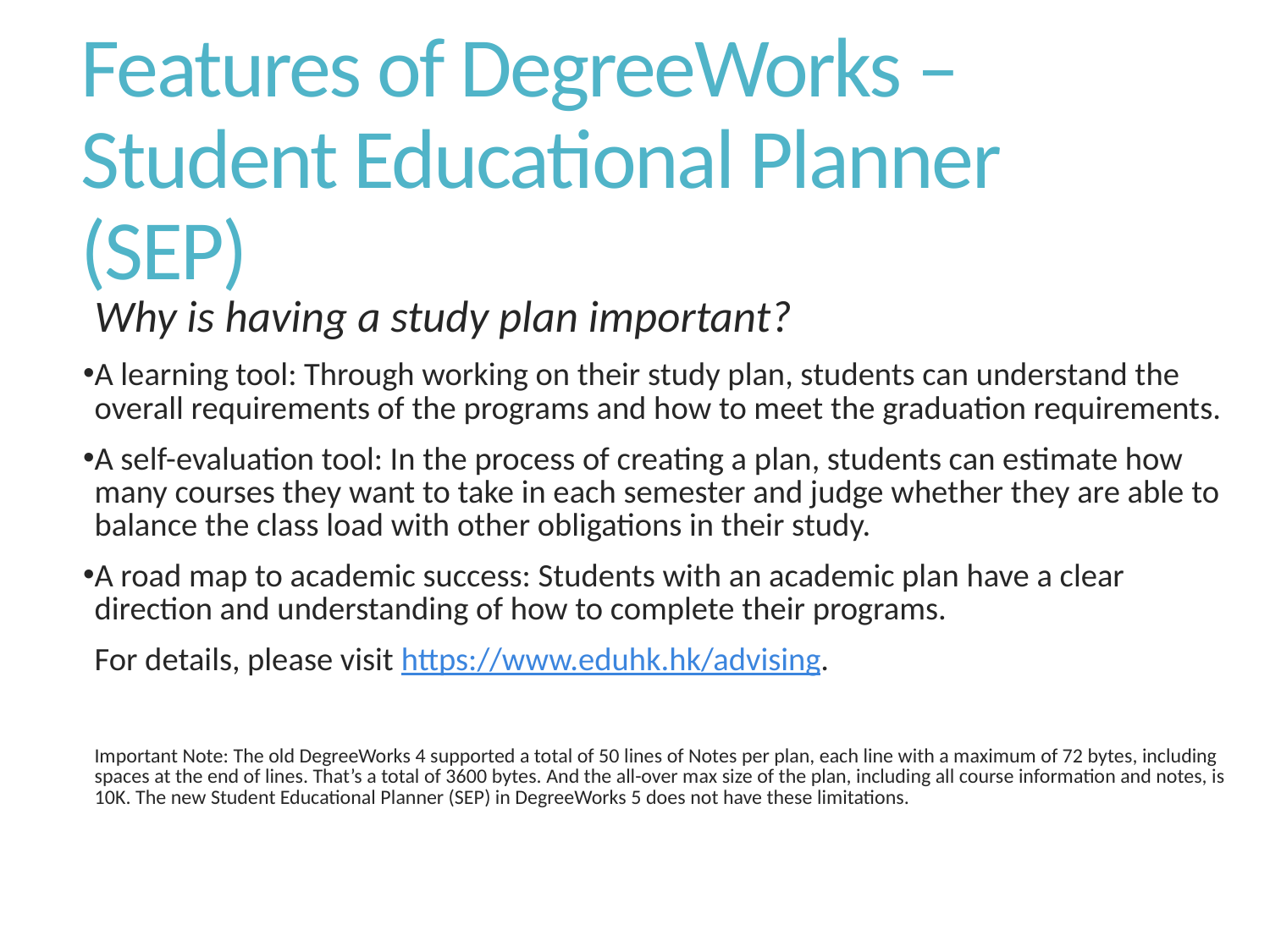

# Features of DegreeWorks – Student Educational Planner (SEP)

Why is having a study plan important?
A learning tool: Through working on their study plan, students can understand the overall requirements of the programs and how to meet the graduation requirements.
A self-evaluation tool: In the process of creating a plan, students can estimate how many courses they want to take in each semester and judge whether they are able to balance the class load with other obligations in their study.
A road map to academic success: Students with an academic plan have a clear direction and understanding of how to complete their programs.
For details, please visit https://www.eduhk.hk/advising.

Important Note: The old DegreeWorks 4 supported a total of 50 lines of Notes per plan, each line with a maximum of 72 bytes, including spaces at the end of lines. That’s a total of 3600 bytes. And the all-over max size of the plan, including all course information and notes, is 10K. The new Student Educational Planner (SEP) in DegreeWorks 5 does not have these limitations.